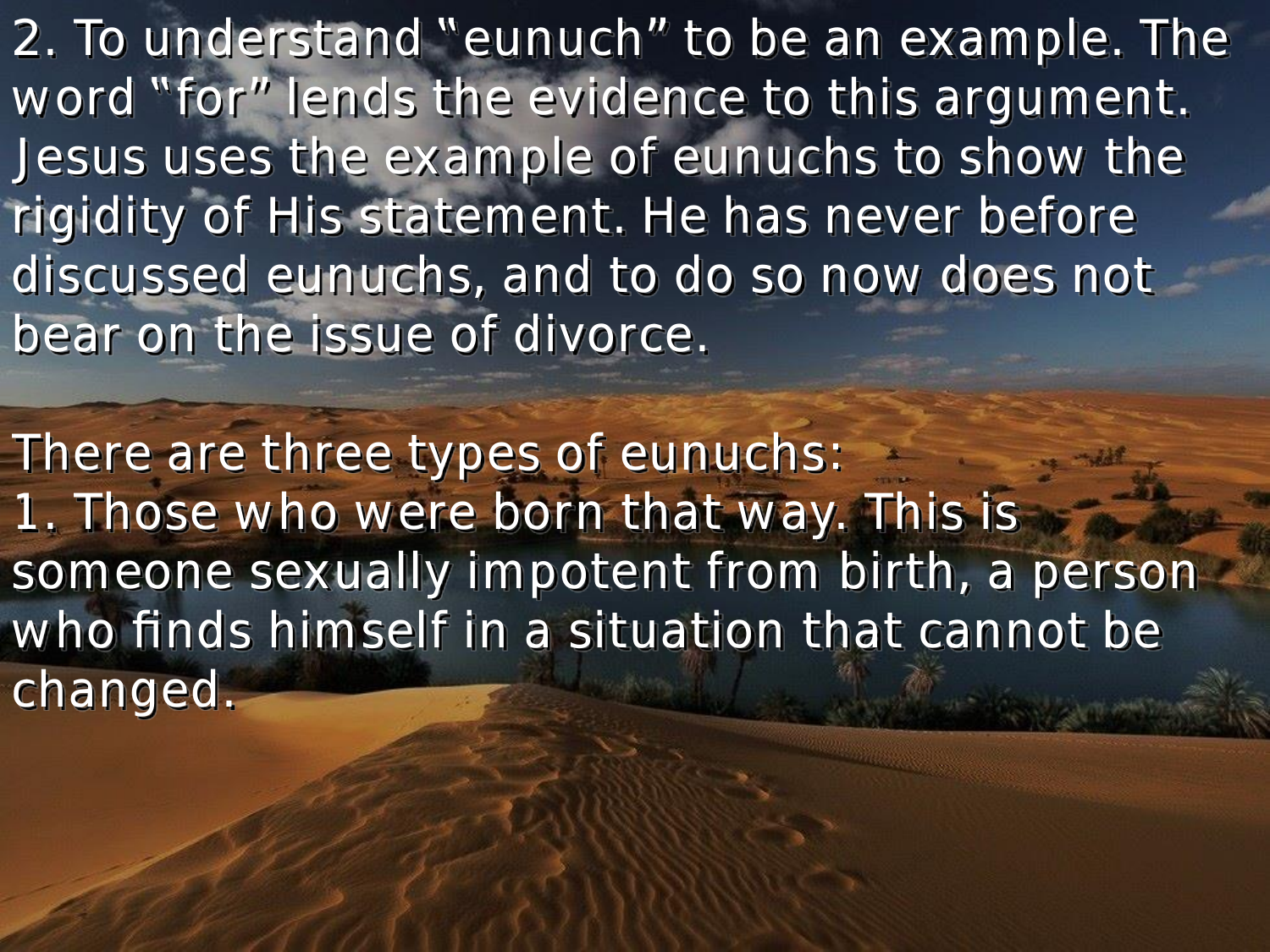

2. To understand “eunuch” to be an example. The word “for” lends the evidence to this argument. Jesus uses the example of eunuchs to show the rigidity of His statement. He has never before discussed eunuchs, and to do so now does not bear on the issue of divorce.

There are three types of eunuchs:
1. Those who were born that way. This is someone sexually impotent from birth, a person who finds himself in a situation that cannot be changed.